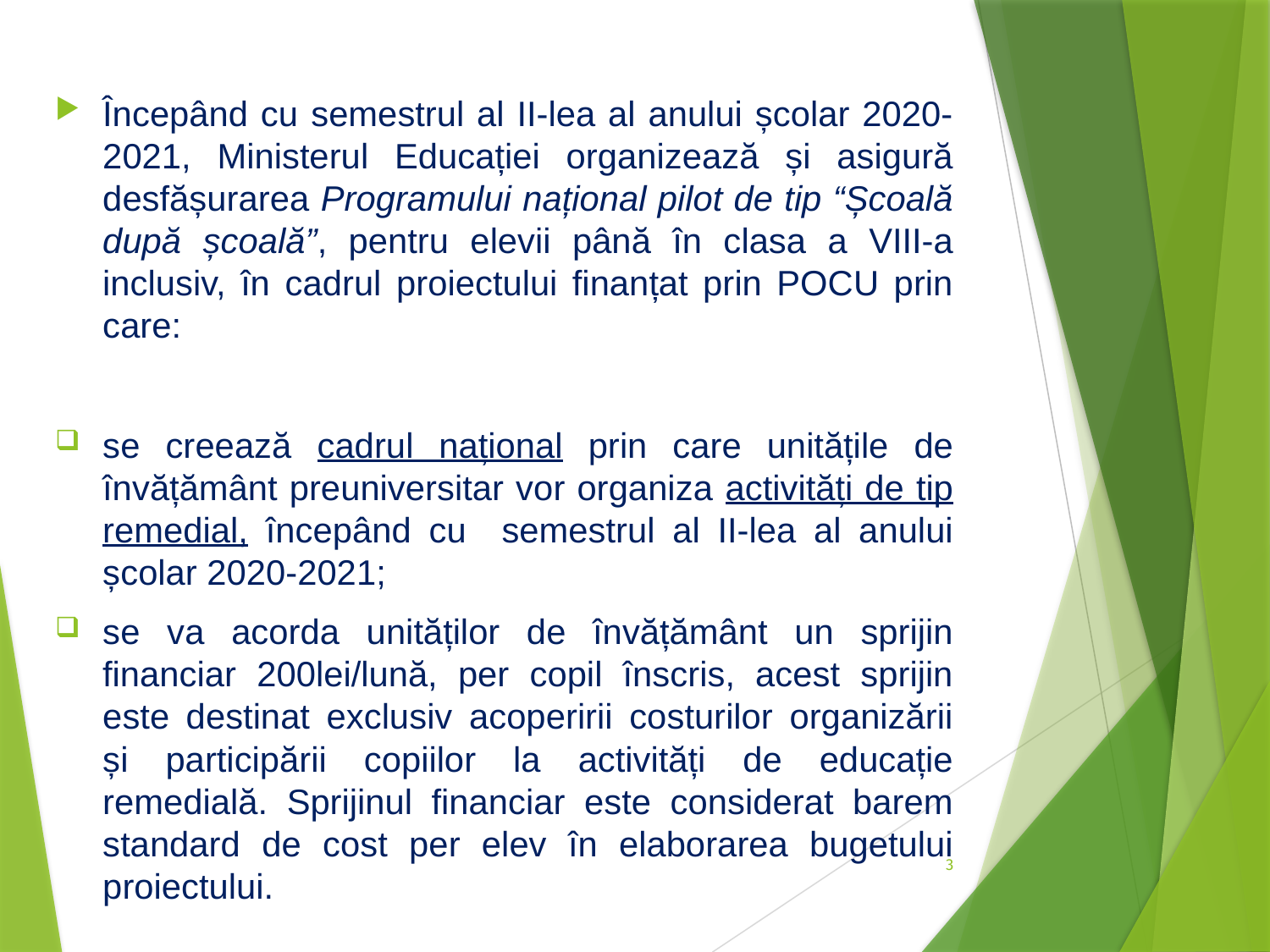

Începând cu semestrul al II-lea al anului școlar 2020-2021, Ministerul Educației organizează și asigură desfășurarea Programului național pilot de tip “Școală după școală”, pentru elevii până în clasa a VIII-a inclusiv, în cadrul proiectului finanțat prin POCU prin care:

se creează cadrul național prin care unitățile de învățământ preuniversitar vor organiza activități de tip remedial, începând cu  semestrul al II-lea al anului școlar 2020-2021;
se va acorda unităților de învățământ un sprijin financiar 200lei/lună, per copil înscris, acest sprijin este destinat exclusiv acoperirii costurilor organizării și participării copiilor la activități de educație remedială. Sprijinul financiar este considerat barem standard de cost per elev în elaborarea bugetului proiectului.
3